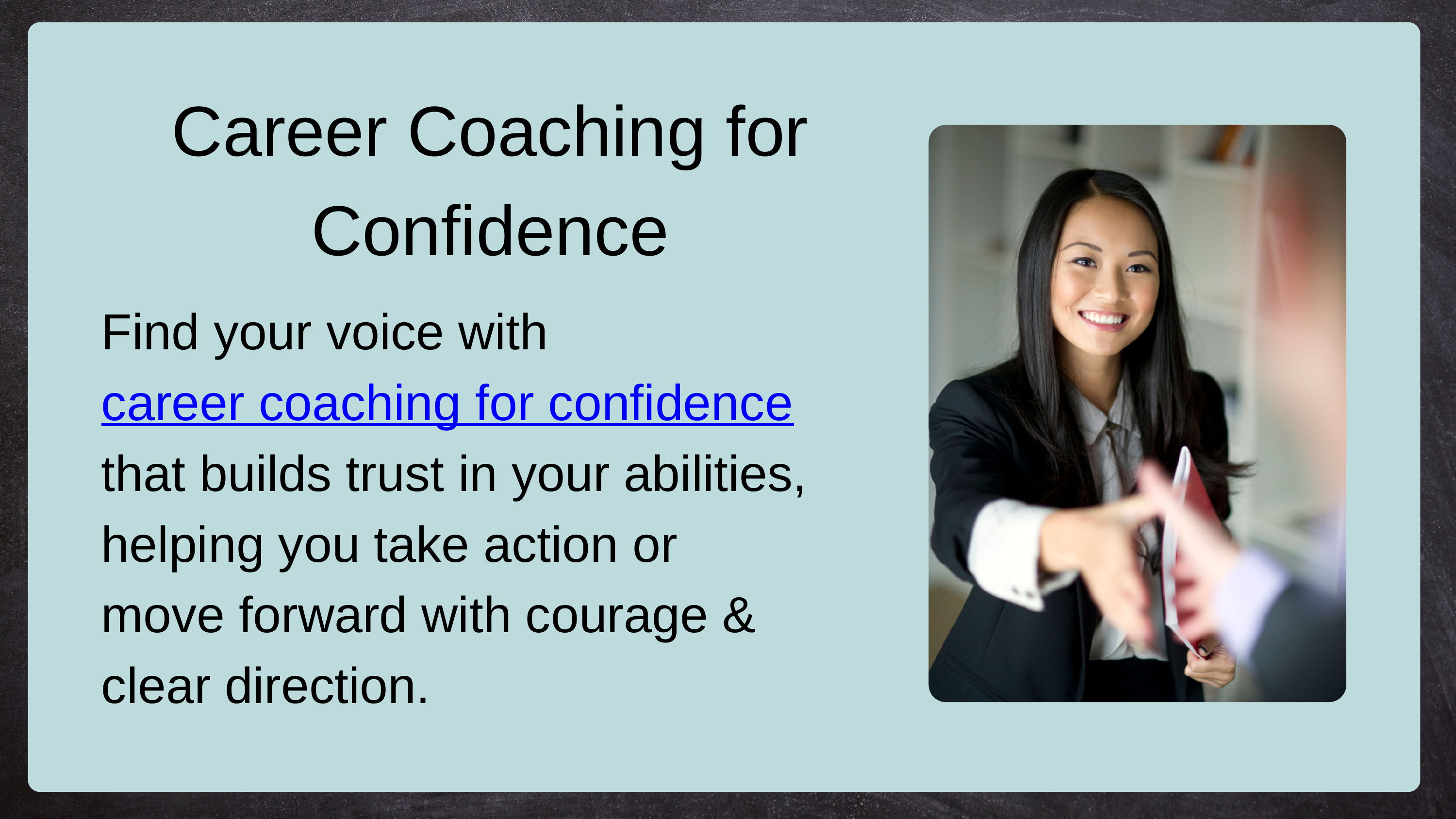

Career Coaching for Confidence

Find your voice with career coaching for confidence that builds trust in your abilities, helping you take action or move forward with courage & clear direction.